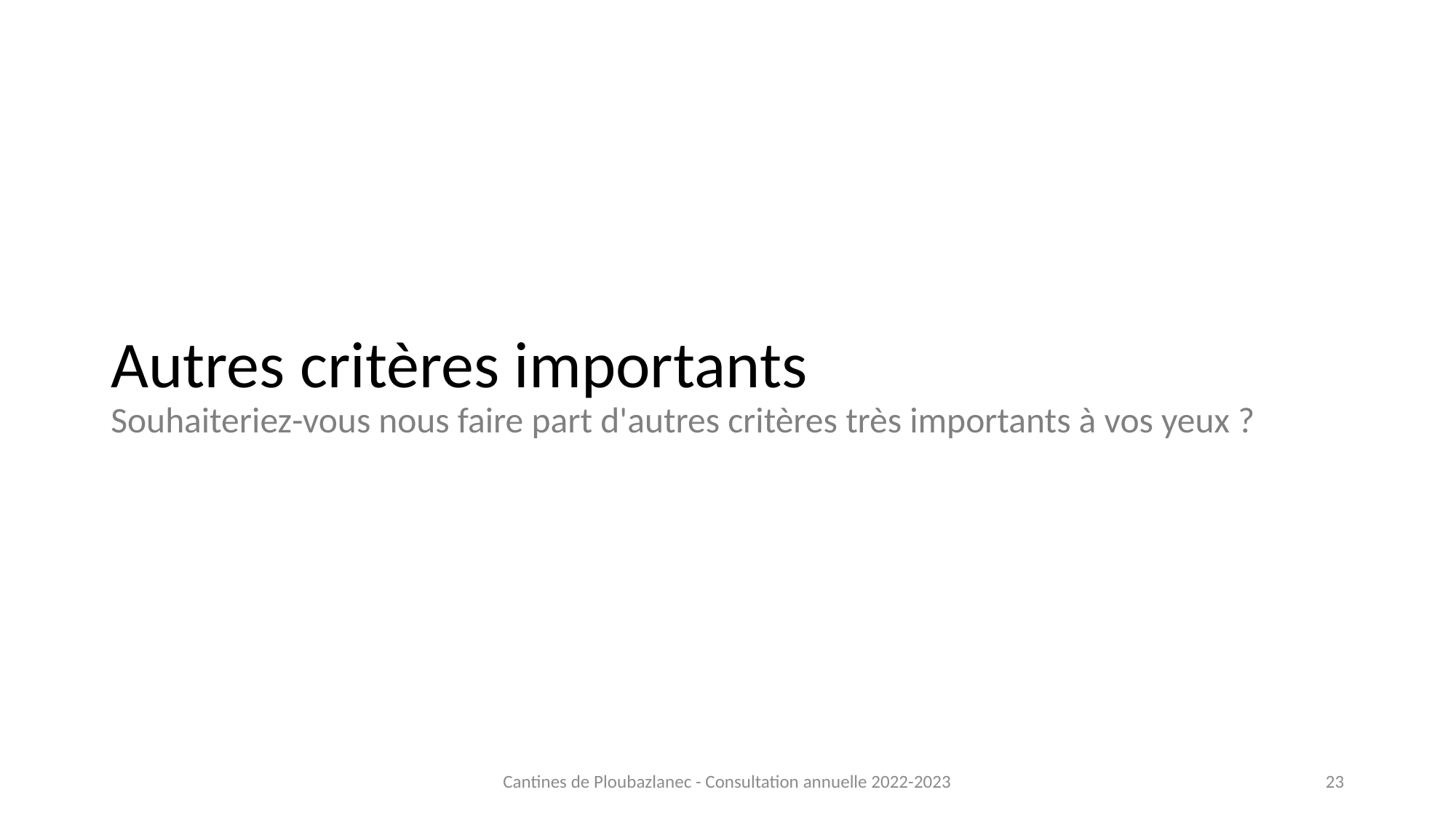

# Autres critères importants Souhaiteriez-vous nous faire part d'autres critères très importants à vos yeux ?
Cantines de Ploubazlanec - Consultation annuelle 2022-2023
23